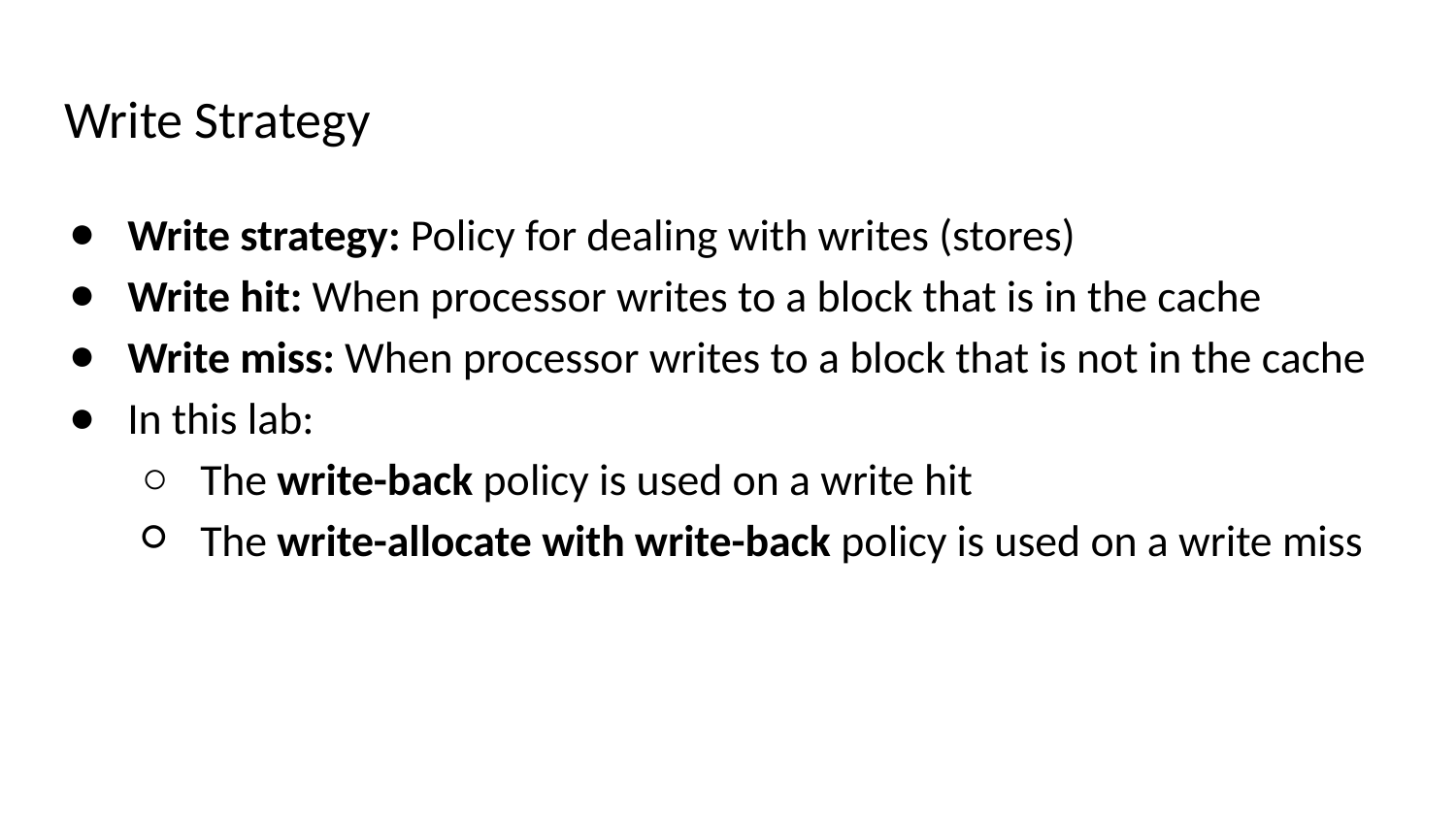

# Write Strategy
Write strategy: Policy for dealing with writes (stores)
Write hit: When processor writes to a block that is in the cache
Write miss: When processor writes to a block that is not in the cache
In this lab:
The write-back policy is used on a write hit
The write-allocate with write-back policy is used on a write miss